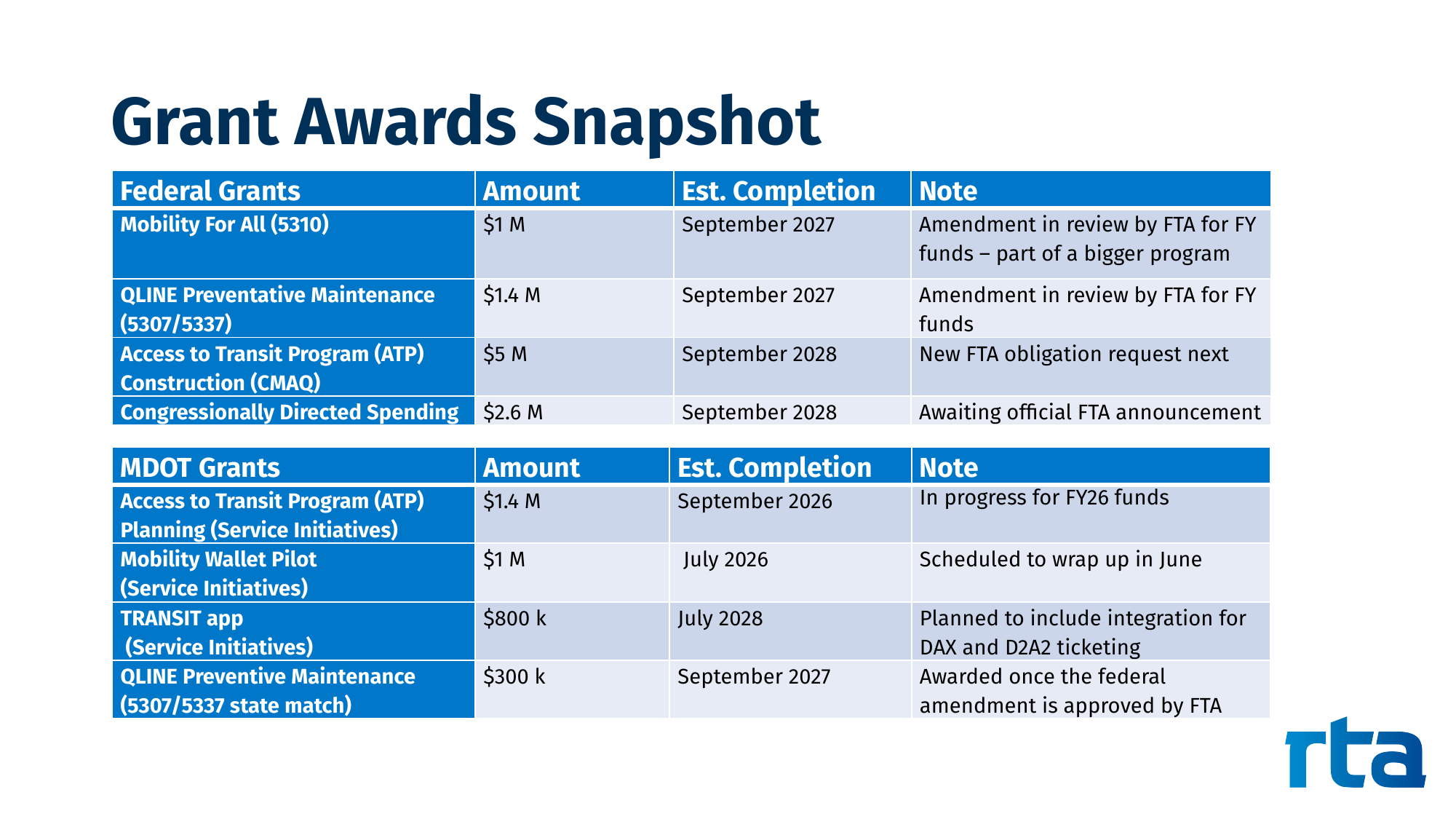

# Grant Awards Snapshot

| Federal Grants | Amount | Est. Completion | Note |
| --- | --- | --- | --- |
| Mobility For All (5310) | $1 M | September 2027 | Amendment in review by FTA for FY funds – part of a bigger program |
| QLINE Preventative Maintenance (5307/5337) | $1.4 M | September 2027 | Amendment in review by FTA for FY funds |
| Access to Transit Program (ATP) Construction (CMAQ) | $5 M | September 2028 | New FTA obligation request next |
| Congressionally Directed Spending | $2.6 M | September 2028 | Awaiting official FTA announcement |

| MDOT Grants | Amount | Est. Completion | Note |
| --- | --- | --- | --- |
| Access to Transit Program (ATP) Planning (Service Initiatives) | $1.4 M | September 2026 | In progress for FY26 funds |
| Mobility Wallet Pilot (Service Initiatives) | $1 M | July 2026 | Scheduled to wrap up in June |
| TRANSIT app (Service Initiatives) | $800 k | July 2028 | Planned to include integration for DAX and D2A2 ticketing |
| QLINE Preventive Maintenance (5307/5337 state match) | $300 k | September 2027 | Awarded once the federal amendment is approved by FTA |